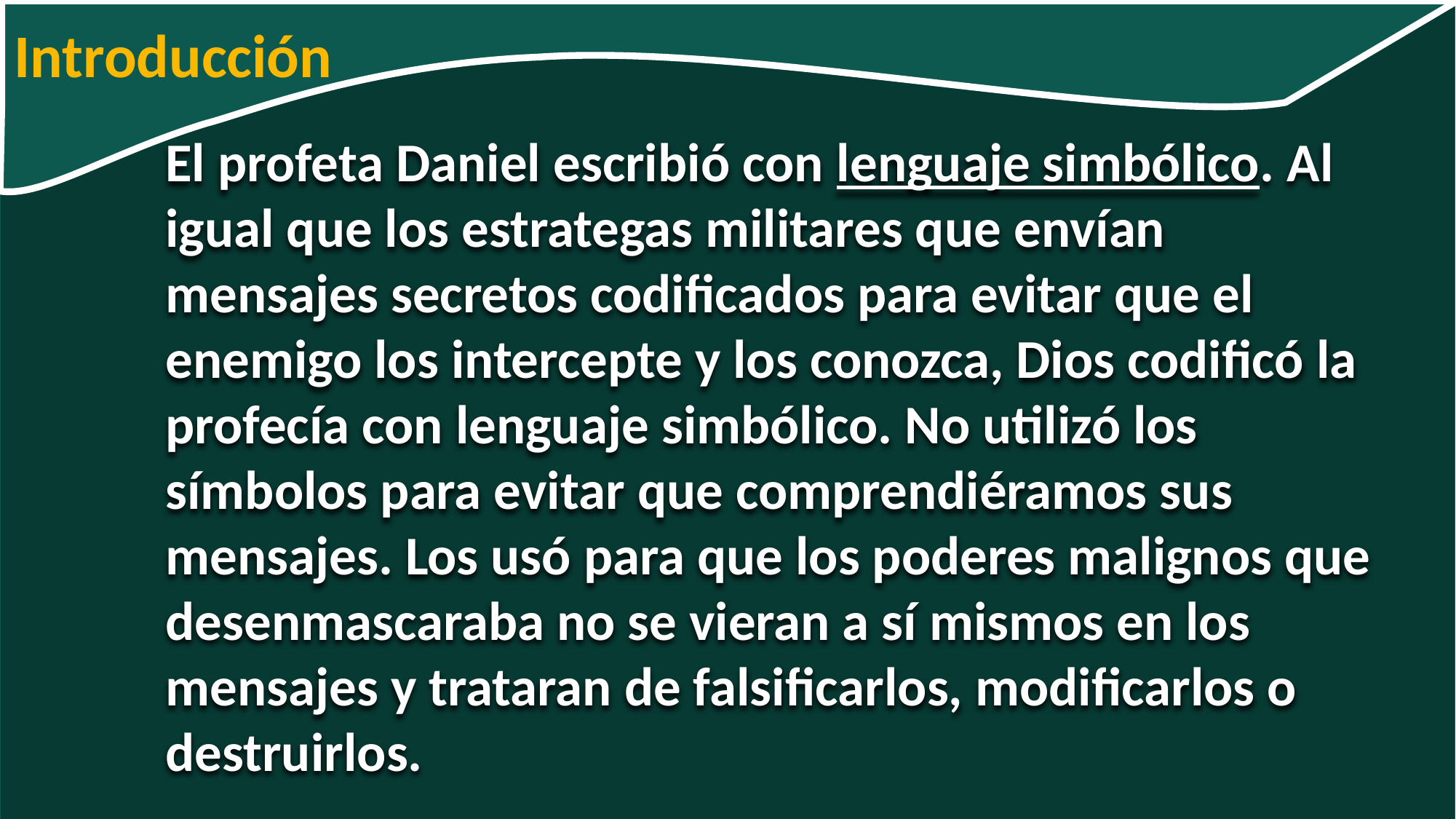

Introducción
El profeta Daniel escribió con lenguaje simbólico. Al igual que los estrategas militares que envían mensajes secretos codificados para evitar que el enemigo los intercepte y los conozca, Dios codificó la profecía con lenguaje simbólico. No utilizó los símbolos para evitar que comprendiéramos sus mensajes. Los usó para que los poderes malignos que desenmascaraba no se vieran a sí mismos en los mensajes y trataran de falsificarlos, modificarlos o destruirlos.